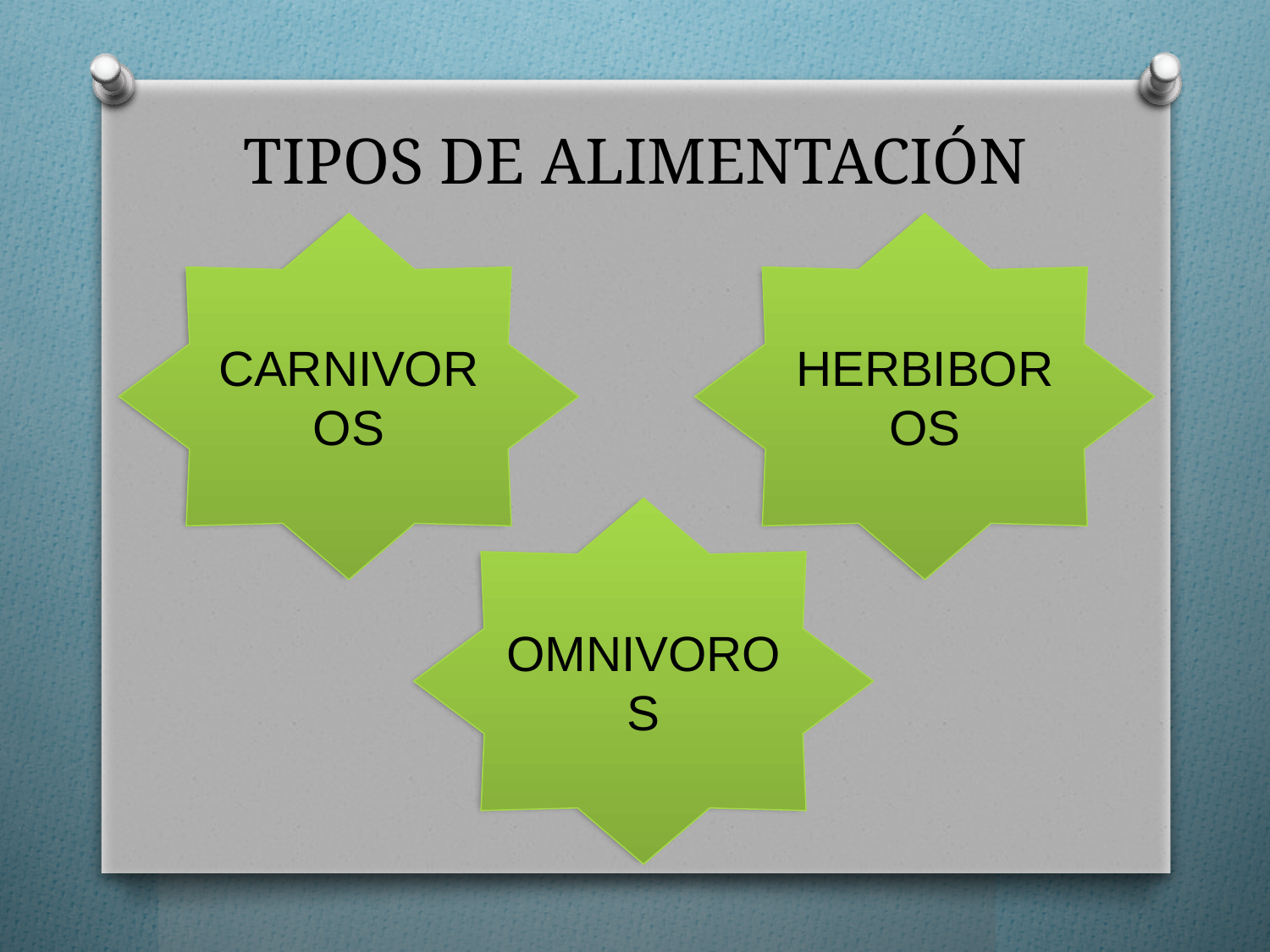

# TIPOS DE ALIMENTACIÓN
CARNIVOROS
HERBIBOROS
OMNIVOROS